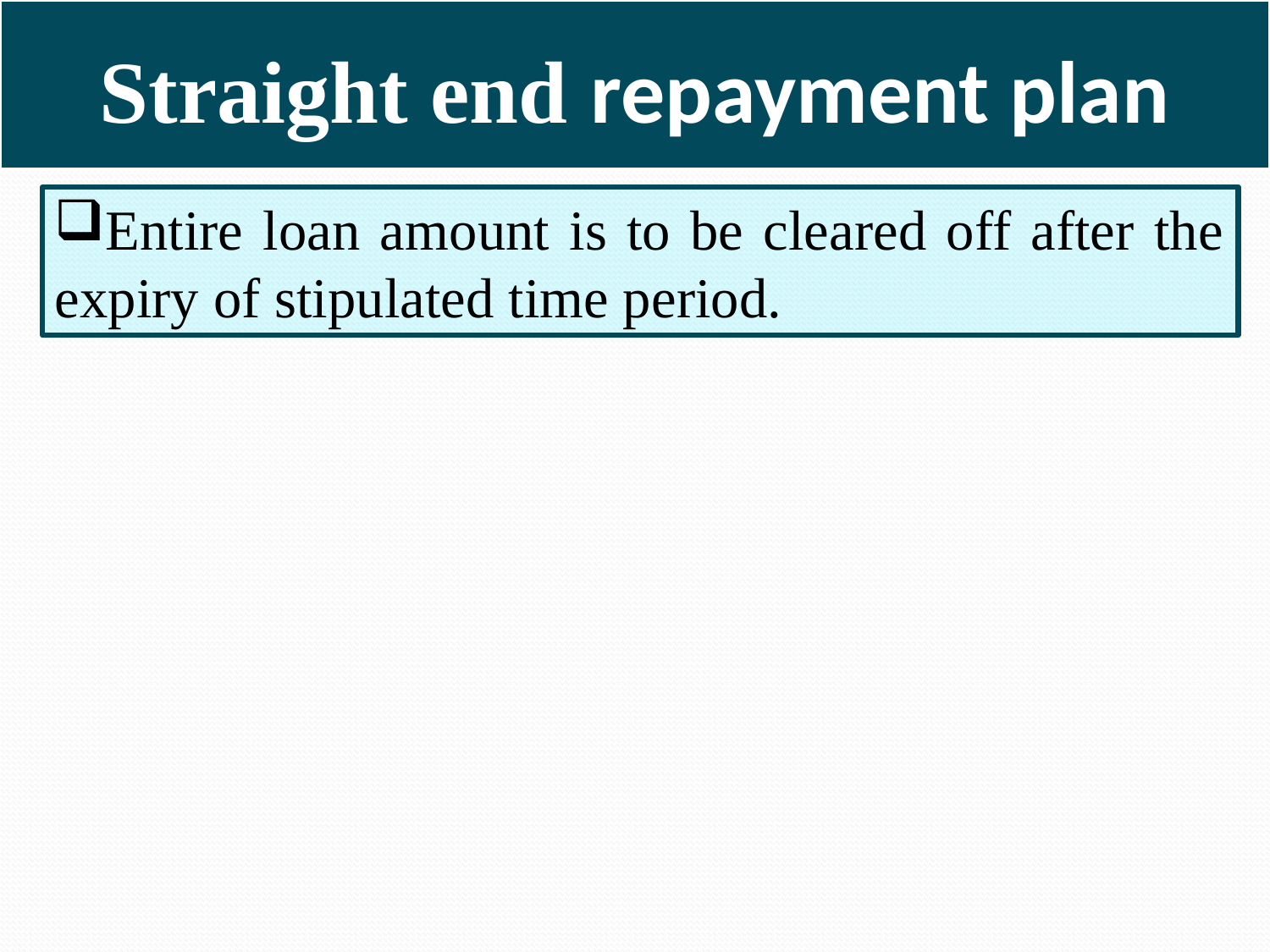

# Straight end repayment plan
Entire loan amount is to be cleared off after the expiry of stipulated time period.